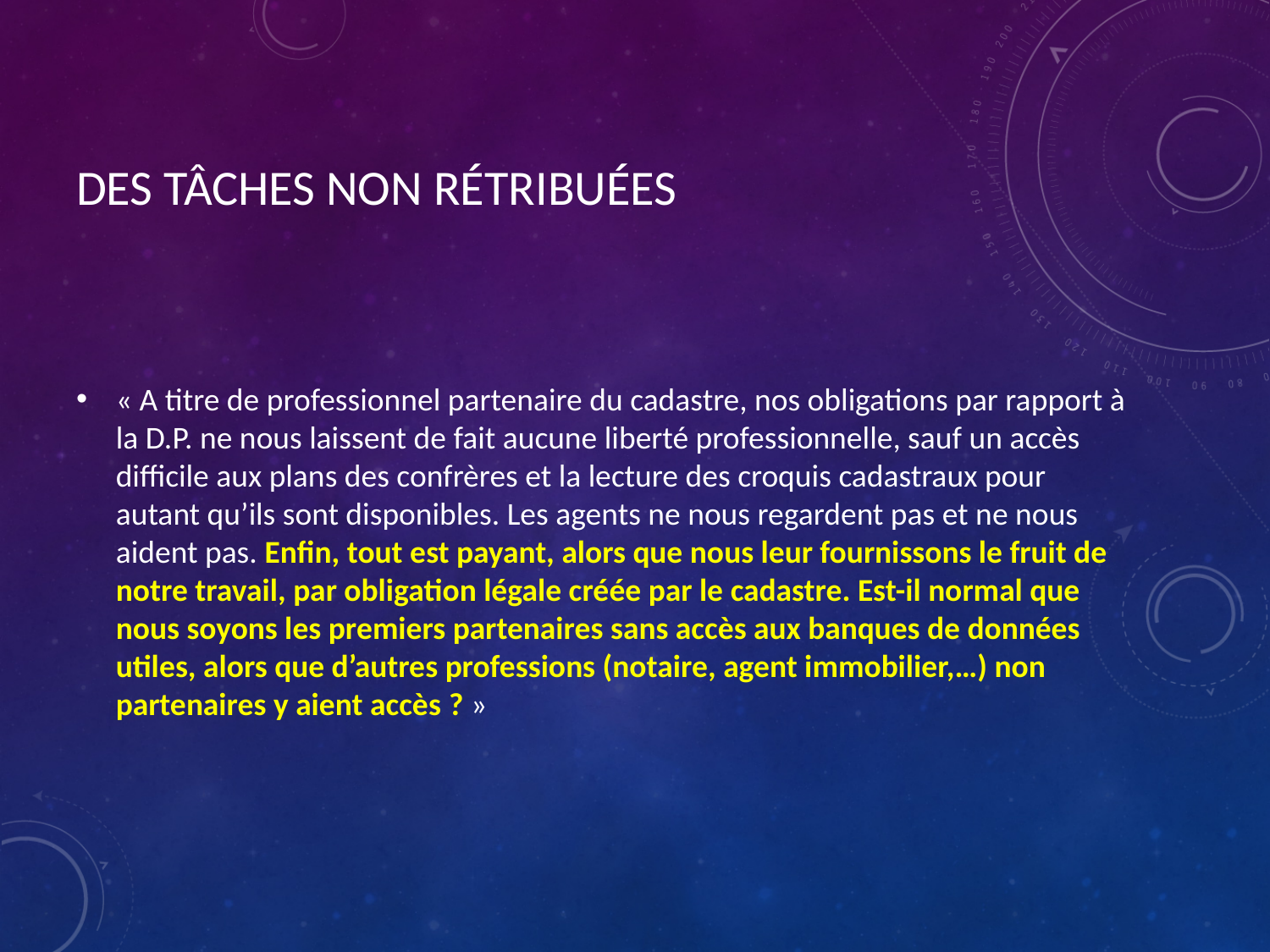

# Des tâches non rétribuées
« A titre de professionnel partenaire du cadastre, nos obligations par rapport à la D.P. ne nous laissent de fait aucune liberté professionnelle, sauf un accès difficile aux plans des confrères et la lecture des croquis cadastraux pour autant qu’ils sont disponibles. Les agents ne nous regardent pas et ne nous aident pas. Enfin, tout est payant, alors que nous leur fournissons le fruit de notre travail, par obligation légale créée par le cadastre. Est-il normal que nous soyons les premiers partenaires sans accès aux banques de données utiles, alors que d’autres professions (notaire, agent immobilier,…) non partenaires y aient accès ? »